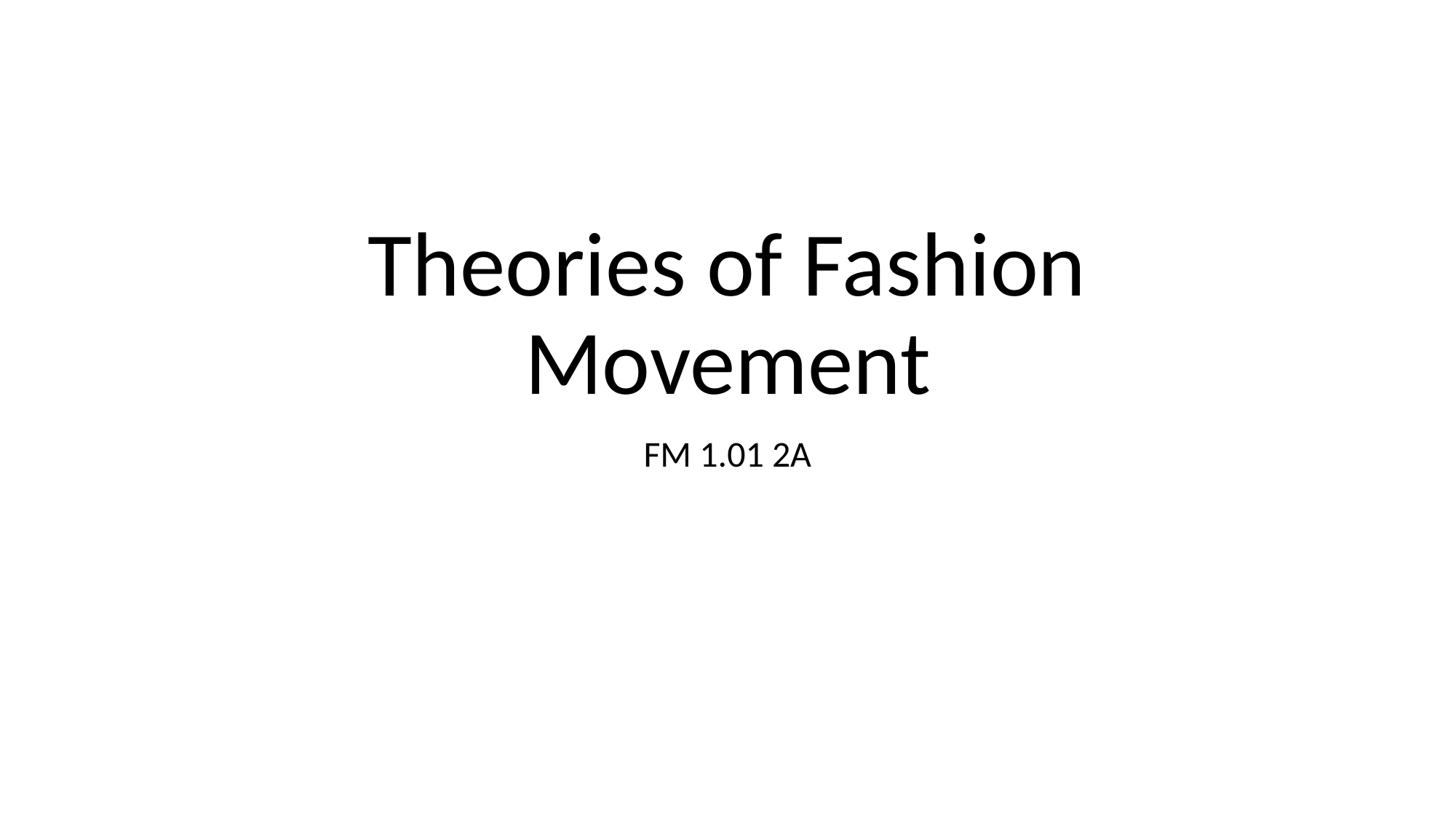

# Theories of Fashion Movement
FM 1.01 2A